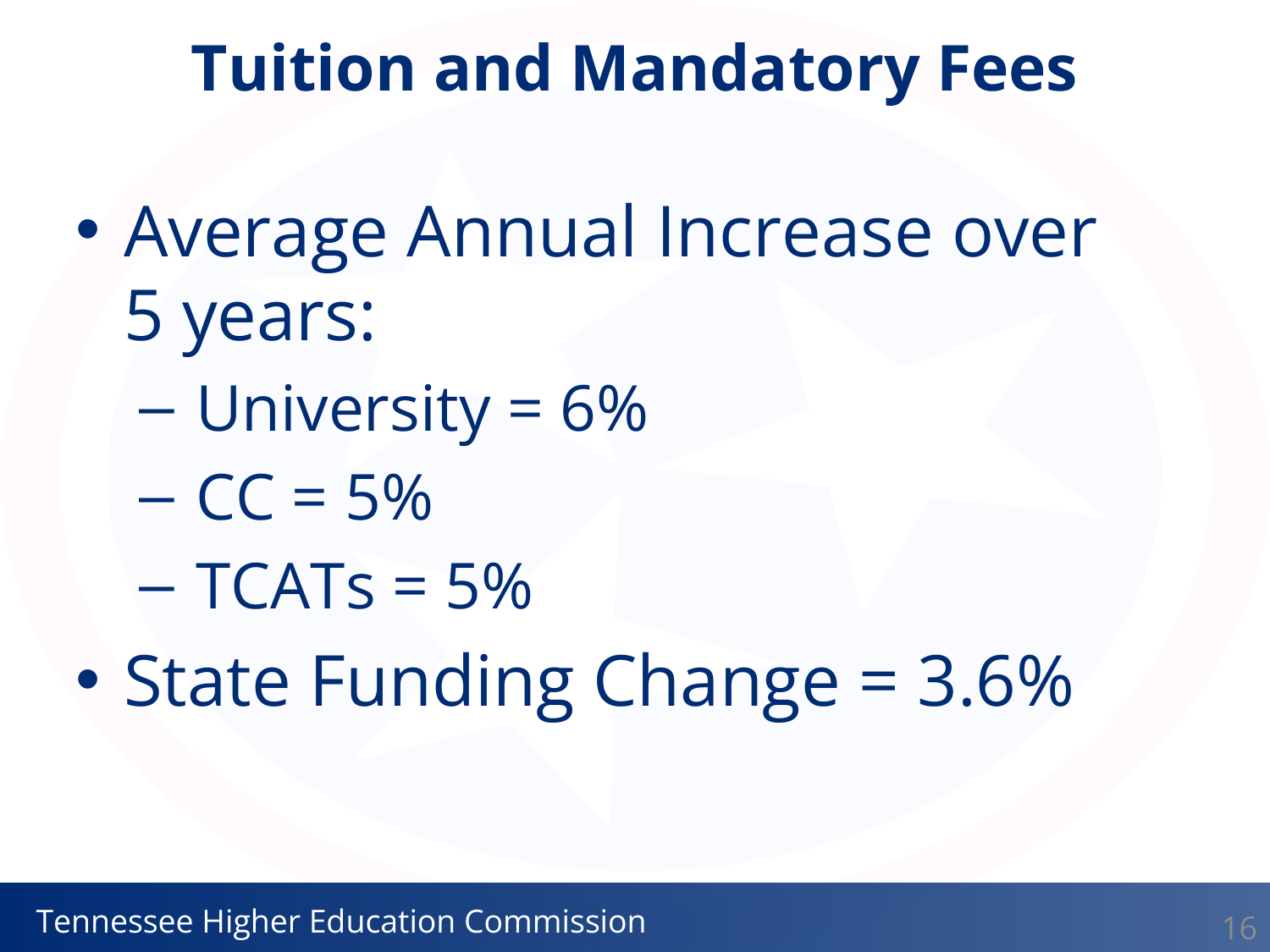

Tuition and Mandatory Fees
Average Annual Increase over    5 years:
 University = 6%
 CC = 5%
 TCATs = 5%
State Funding Change = 3.6%
16